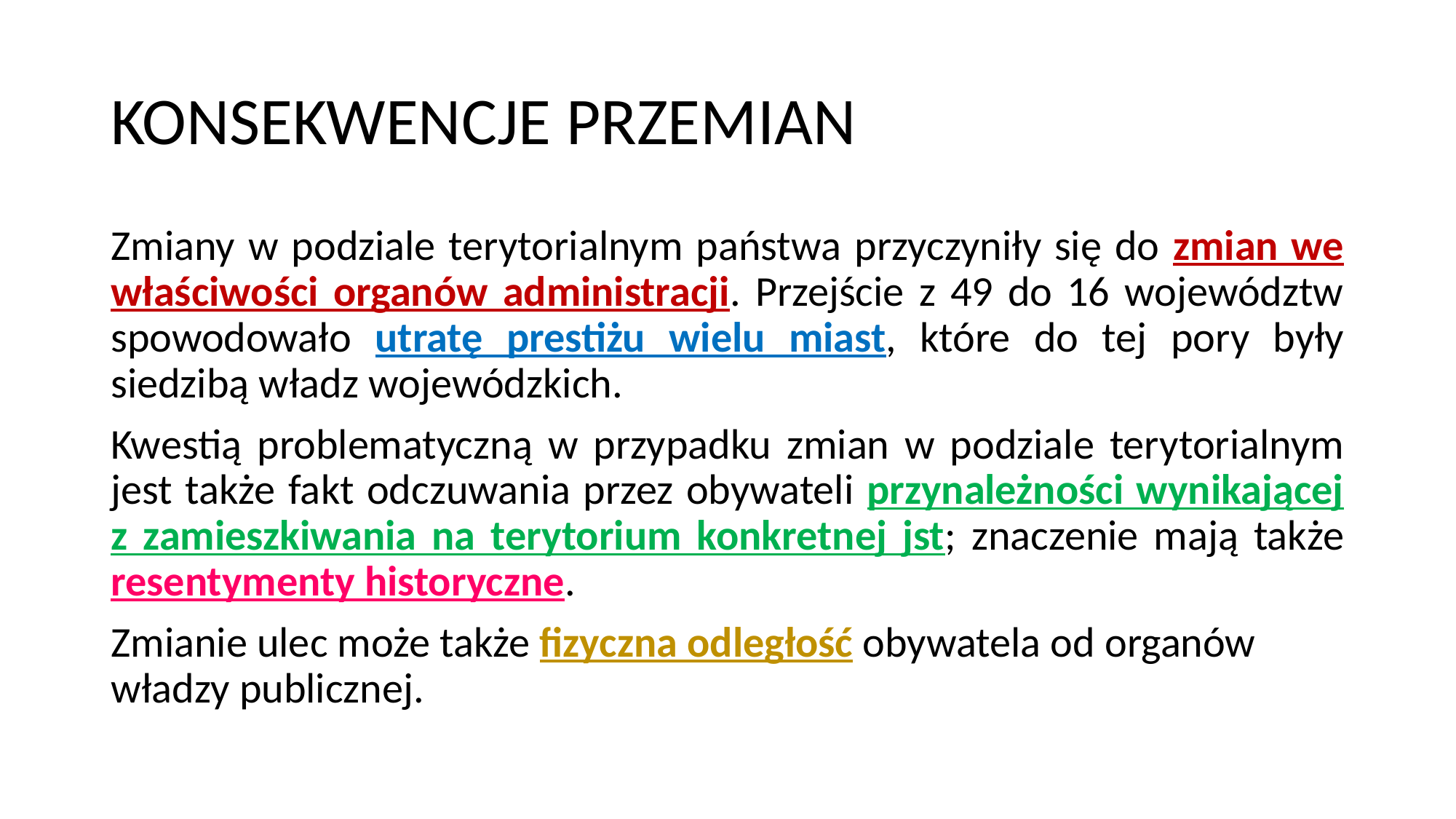

# KONSEKWENCJE PRZEMIAN
Zmiany w podziale terytorialnym państwa przyczyniły się do zmian we właściwości organów administracji. Przejście z 49 do 16 województw spowodowało utratę prestiżu wielu miast, które do tej pory były siedzibą władz wojewódzkich.
Kwestią problematyczną w przypadku zmian w podziale terytorialnym jest także fakt odczuwania przez obywateli przynależności wynikającej z zamieszkiwania na terytorium konkretnej jst; znaczenie mają także resentymenty historyczne.
Zmianie ulec może także fizyczna odległość obywatela od organów władzy publicznej.